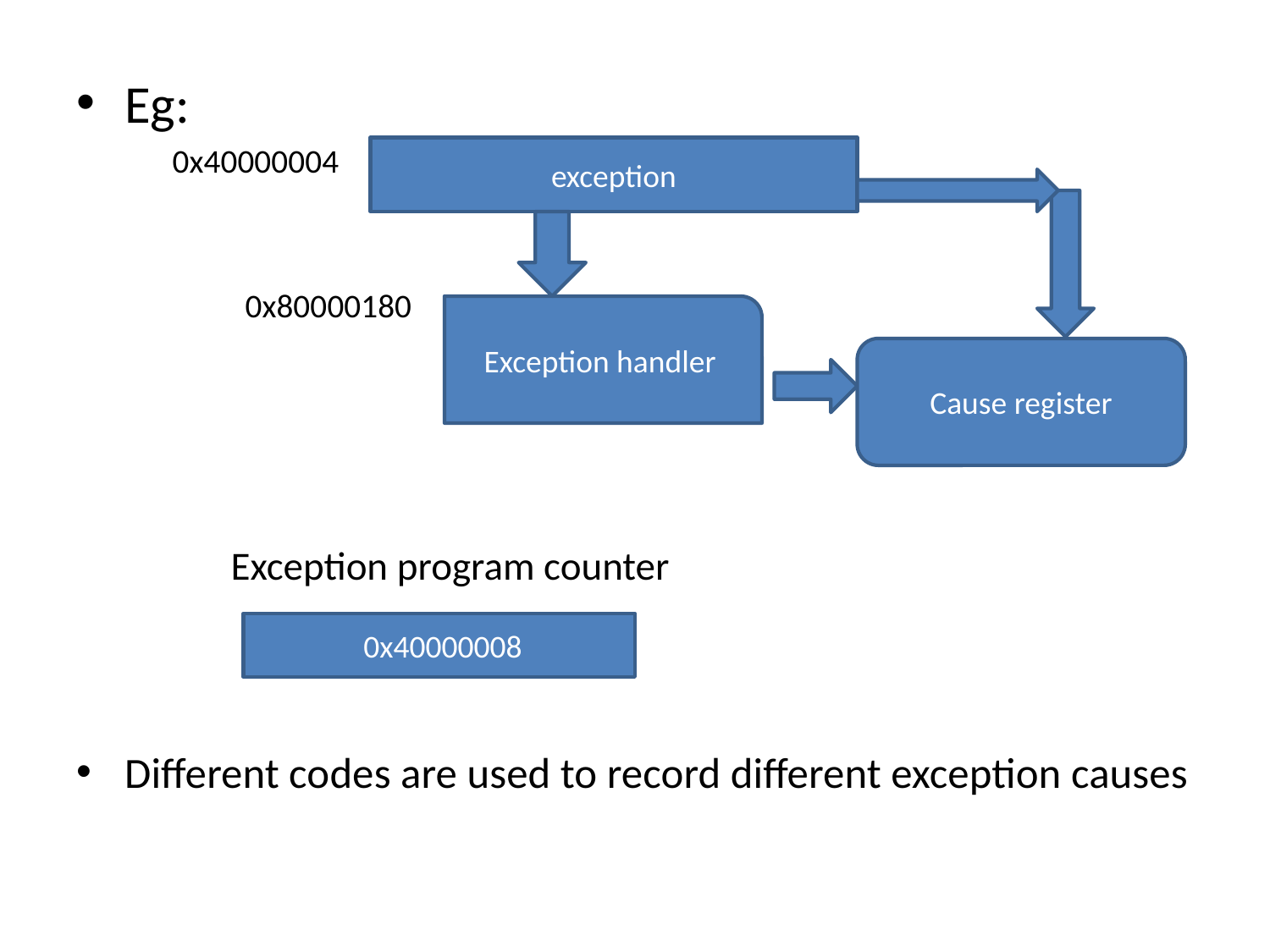

Eg:
             0x40000004

              0x80000180

                 Exception program counter

Different codes are used to record different exception causes
exception

Exception handler
Cause register

 0x40000008